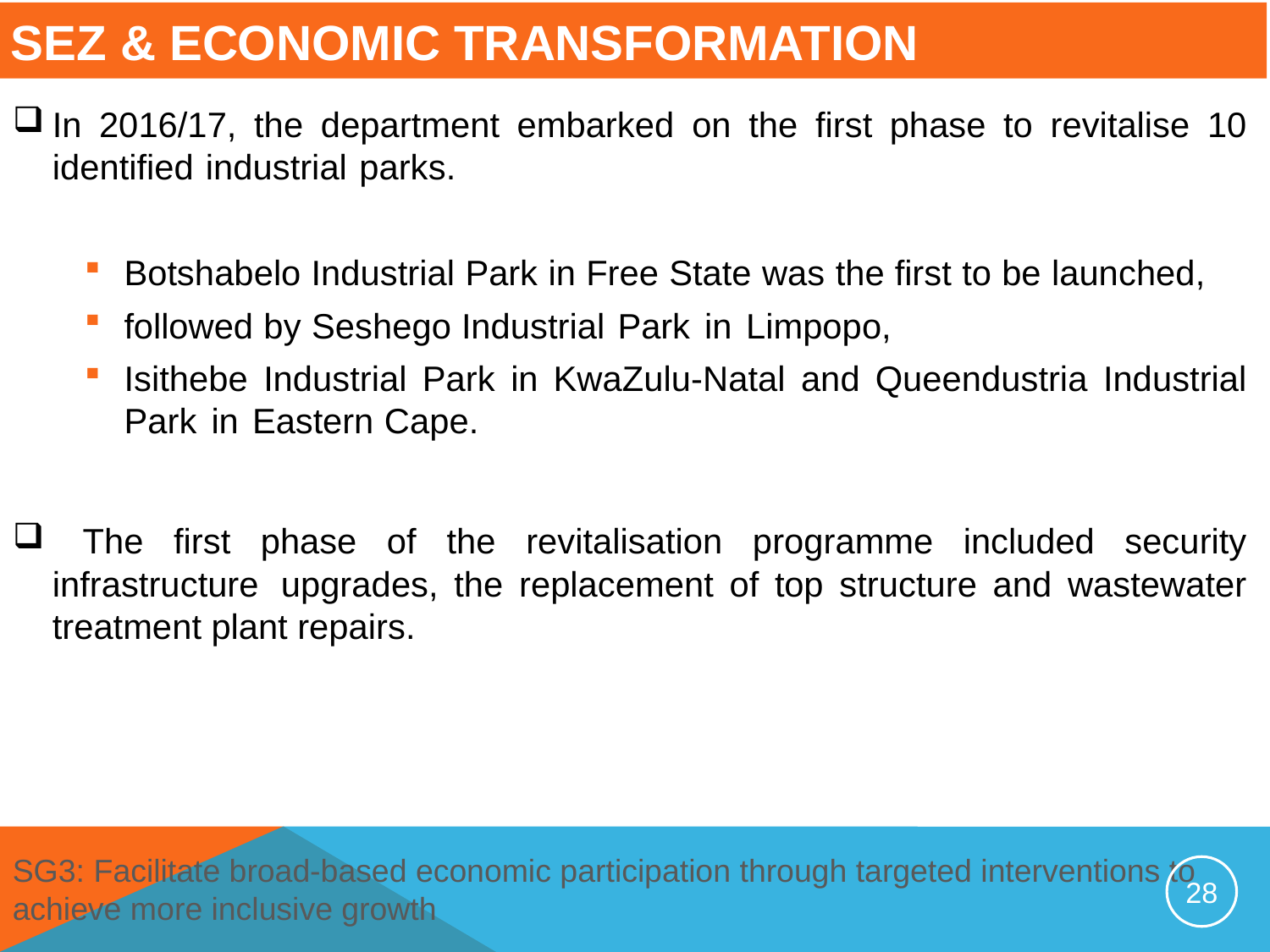

# SEZ & Economic Transformation
In 2016/17, the department embarked on the first phase to revitalise 10 identified industrial parks.

Botshabelo Industrial Park in Free State was the first to be launched,
followed by Seshego Industrial Park in Limpopo,
Isithebe Industrial Park in KwaZulu-Natal and Queendustria Industrial Park in Eastern Cape.

 The first phase of the revitalisation programme included security infrastructure upgrades, the replacement of top structure and wastewater treatment plant repairs.

SG3: Facilitate broad-based economic participation through targeted interventions to achieve more inclusive growth
28